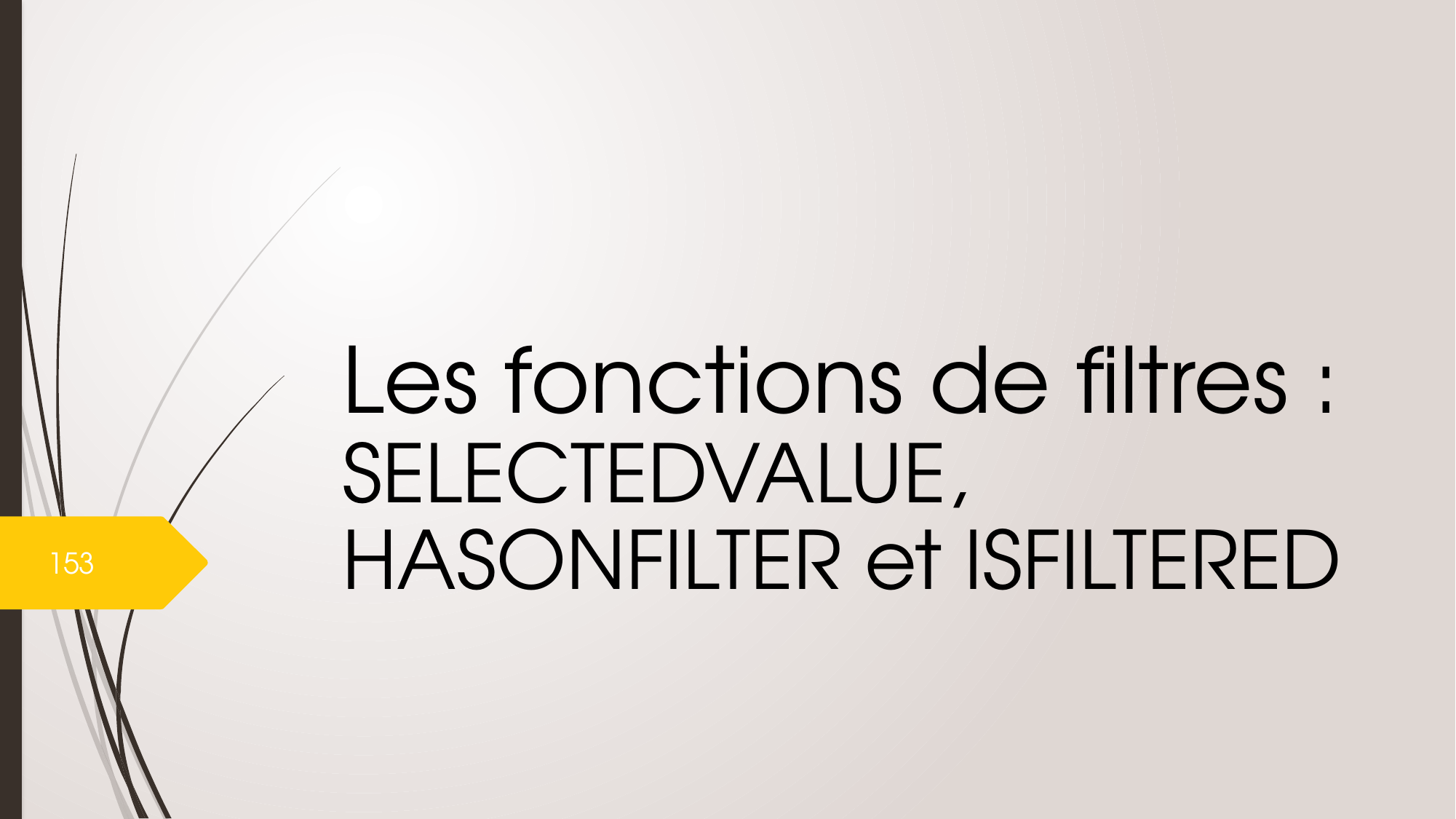

# Les fonctions de filtres : SELECTEDVALUE, HASONFILTER et ISFILTERED
153